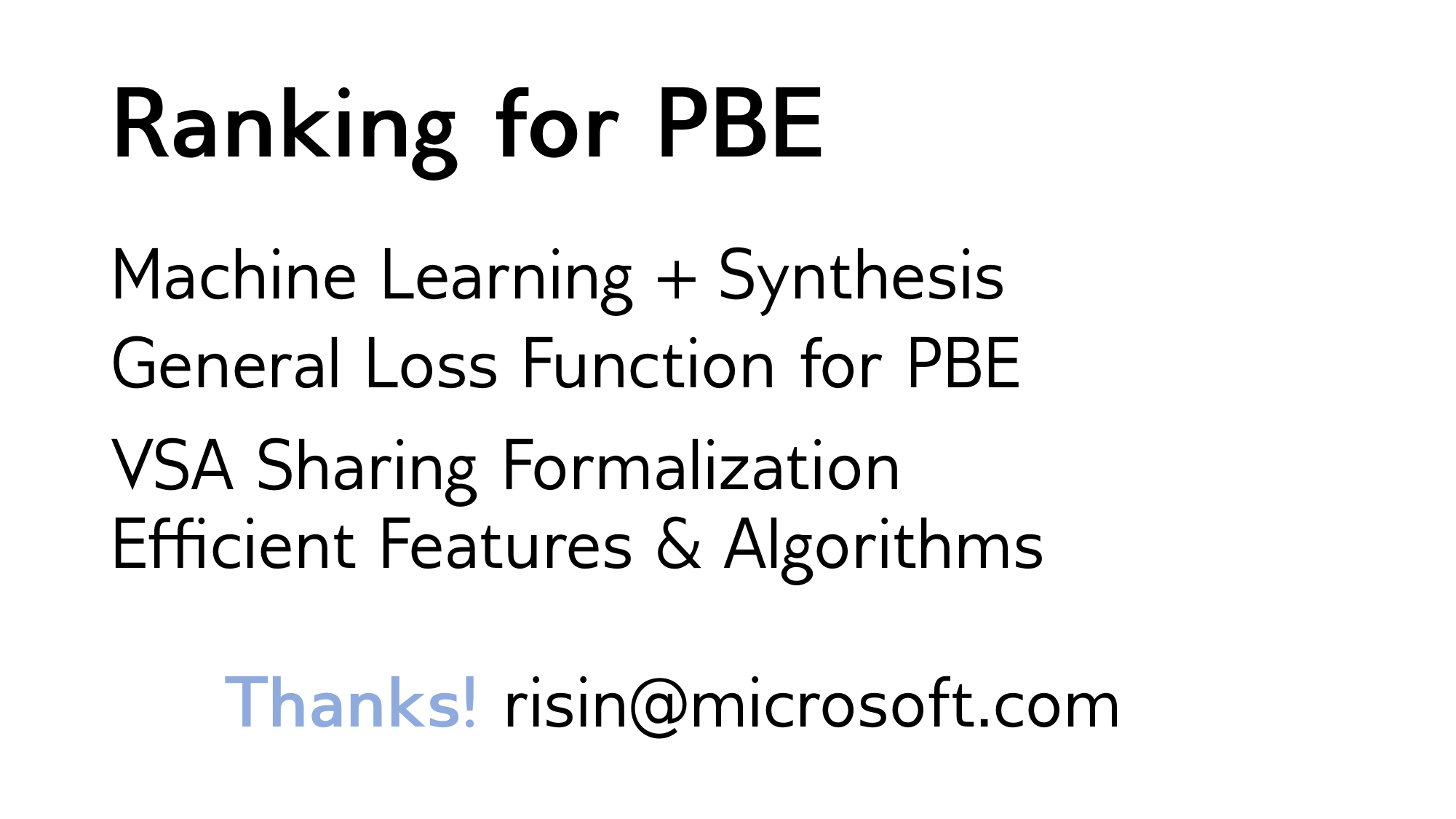

# Ranking for PBE
Machine Learning + Synthesis
General Loss Function for PBE

VSA Sharing Formalization
Efficient Features & Algorithms
Thanks! risin@microsoft.com